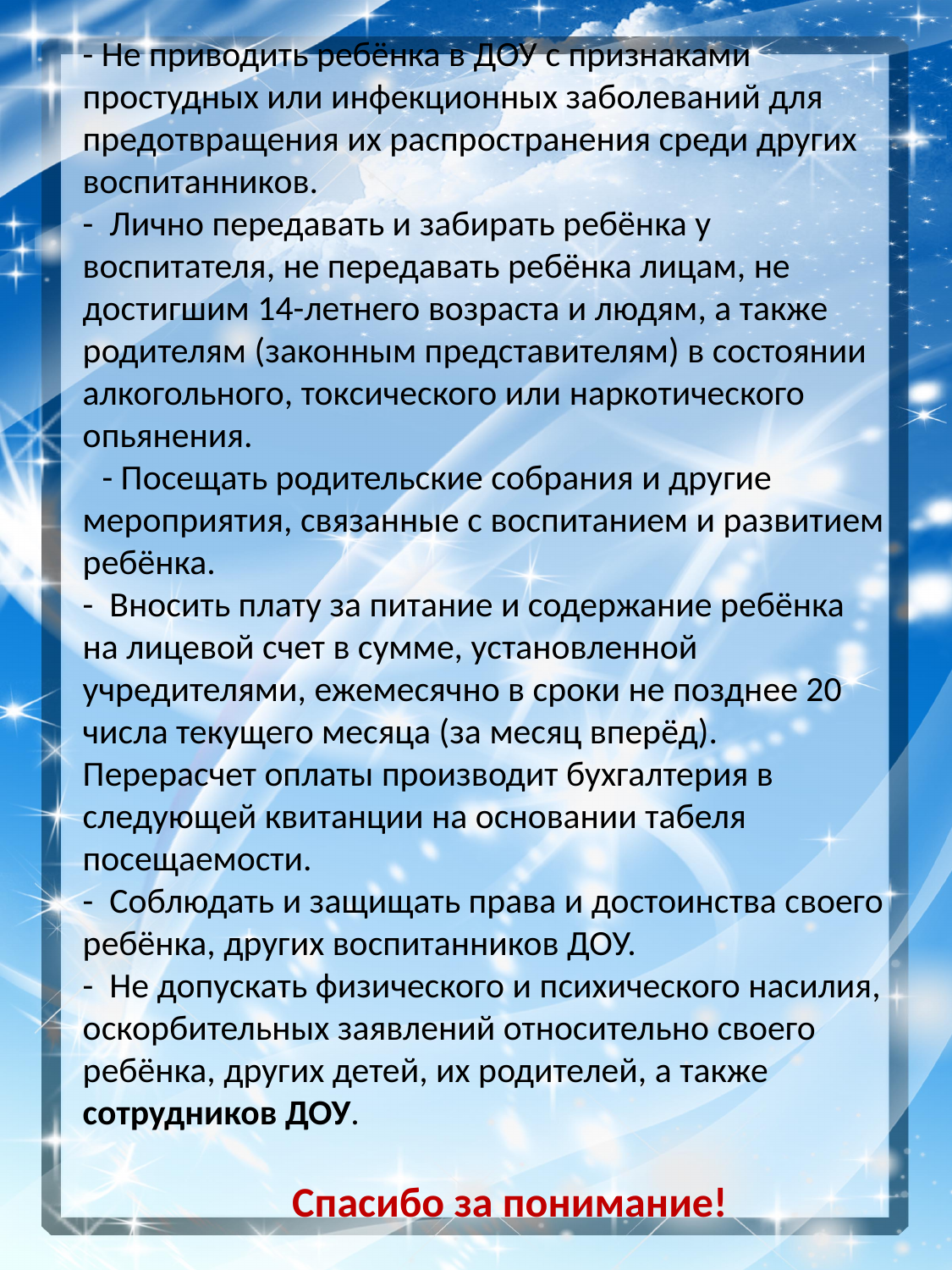

- Не приводить ребёнка в ДОУ с признаками  простудных или инфекционных заболеваний для предотвращения их распространения среди других воспитанников.
-  Лично передавать и забирать ребёнка у воспитателя, не передавать ребёнка лицам, не достигшим 14-летнего возраста и людям, а также родителям (законным представителям) в состоянии алкогольного, токсического или наркотического  опьянения.
  - Посещать родительские собрания и другие мероприятия, связанные с воспитанием и развитием ребёнка.
-  Вносить плату за питание и содержание ребёнка на лицевой счет в сумме, установленной учредителями, ежемесячно в сроки не позднее 20 числа текущего месяца (за месяц вперёд). Перерасчет оплаты производит бухгалтерия в следующей квитанции на основании табеля посещаемости.
-  Соблюдать и защищать права и достоинства своего ребёнка, других воспитанников ДОУ.
-  Не допускать физического и психического насилия, оскорбительных заявлений относительно своего ребёнка, других детей, их родителей, а также сотрудников ДОУ.

                      Спасибо за понимание!